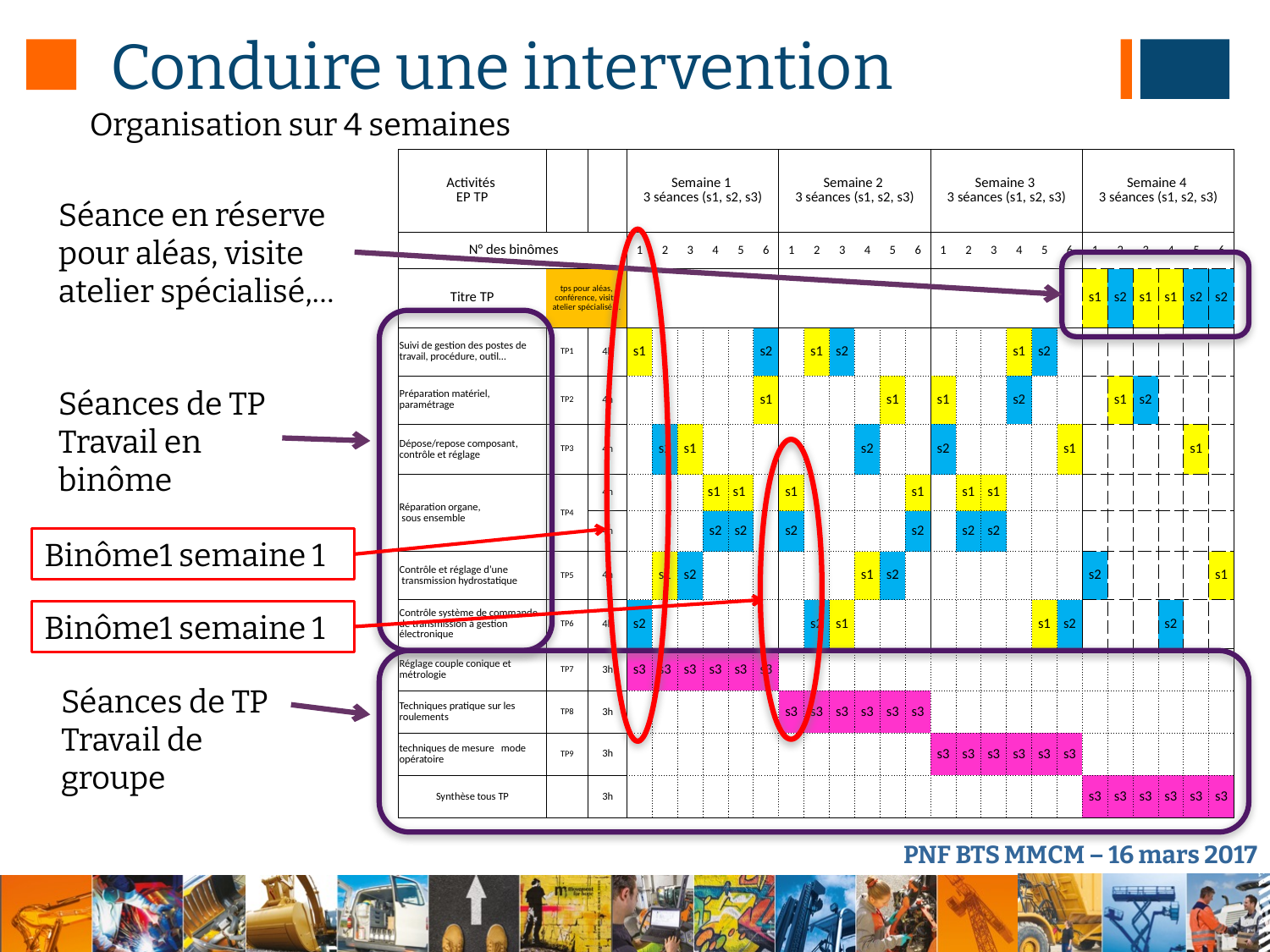

# Conduire une intervention
Organisation sur 4 semaines
| Activités EP TP |  |  | Semaine 1 3 séances (s1, s2, s3) |  |  |  |  |  | Semaine 2 3 séances (s1, s2, s3) |  |  |  |  |  | Semaine 3 3 séances (s1, s2, s3) |  |  |  |  |  | Semaine 4 3 séances (s1, s2, s3) |  |  |  |  |  |
| --- | --- | --- | --- | --- | --- | --- | --- | --- | --- | --- | --- | --- | --- | --- | --- | --- | --- | --- | --- | --- | --- | --- | --- | --- | --- | --- |
| N° des binômes |  |  | 1 | 2 | 3 | 4 | 5 | 6 | 1 | 2 | 3 | 4 | 5 | 6 | 1 | 2 | 3 | 4 | 5 | 6 | 1 | 2 | 3 | 4 | 5 | 6 |
| Titre TP | tps pour aléas, conférence, visite atelier spécialisé,… |  |  |  |  |  |  |  |  |  |  |  |  |  |  |  |  |  |  |  | s1 | s2 | s1 | s1 | s2 | s2 |
| Suivi de gestion des postes de travail, procédure, outil… | TP1 | 4h | s1 |  |  |  |  | s2 |  | s1 | s2 |  |  |  |  |  |  | s1 | s2 |  |  |  |  |  |  |  |
| Préparation matériel, paramétrage | TP2 | 4h |  |  |  |  |  | s1 |  |  |  |  | s1 |  | s1 |  |  | s2 |  |  |  | s1 | s2 |  |  |  |
| Dépose/repose composant, contrôle et réglage | TP3 | 4h |  | s2 | s1 |  |  |  |  |  |  | s2 |  |  | s2 |  |  |  |  | s1 |  |  |  |  | s1 |  |
| Réparation organe, sous ensemble | TP4 | 4h |  |  |  | s1 | s1 |  | s1 |  |  |  |  | s1 |  | s1 | s1 |  |  |  |  |  |  |  |  |  |
|  |  | 4h |  |  |  | s2 | s2 |  | s2 |  |  |  |  | s2 |  | s2 | s2 |  |  |  |  |  |  |  |  |  |
| Contrôle et réglage d’une transmission hydrostatique | TP5 | 4h |  | s1 | s2 |  |  |  |  |  |  | s1 | s2 |  |  |  |  |  |  |  | s2 |  |  |  |  | s1 |
| Contrôle système de commande de transmission à gestion électronique | TP6 | 4h | s2 |  |  |  |  |  |  | s2 | s1 |  |  |  |  |  |  |  | s1 | s2 |  |  |  | s2 |  |  |
| Réglage couple conique et métrologie | TP7 | 3h | s3 | s3 | s3 | s3 | s3 | s3 |  |  |  |  |  |  |  |  |  |  |  |  |  |  |  |  |  |  |
| Techniques pratique sur les roulements | TP8 | 3h |  |  |  |  |  |  | s3 | s3 | s3 | s3 | s3 | s3 |  |  |  |  |  |  |  |  |  |  |  |  |
| techniques de mesure mode opératoire | TP9 | 3h |  |  |  |  |  |  |  |  |  |  |  |  | s3 | s3 | s3 | s3 | s3 | s3 |  |  |  |  |  |  |
| Synthèse tous TP |  | 3h |  |  |  |  |  |  |  |  |  |  |  |  |  |  |  |  |  |  | s3 | s3 | s3 | s3 | s3 | s3 |
Séance en réserve pour aléas, visite atelier spécialisé,…

Séances de TP
Travail en binôme

Binôme1 semaine 1
Binôme1 semaine 1

Séances de TP
Travail de groupe